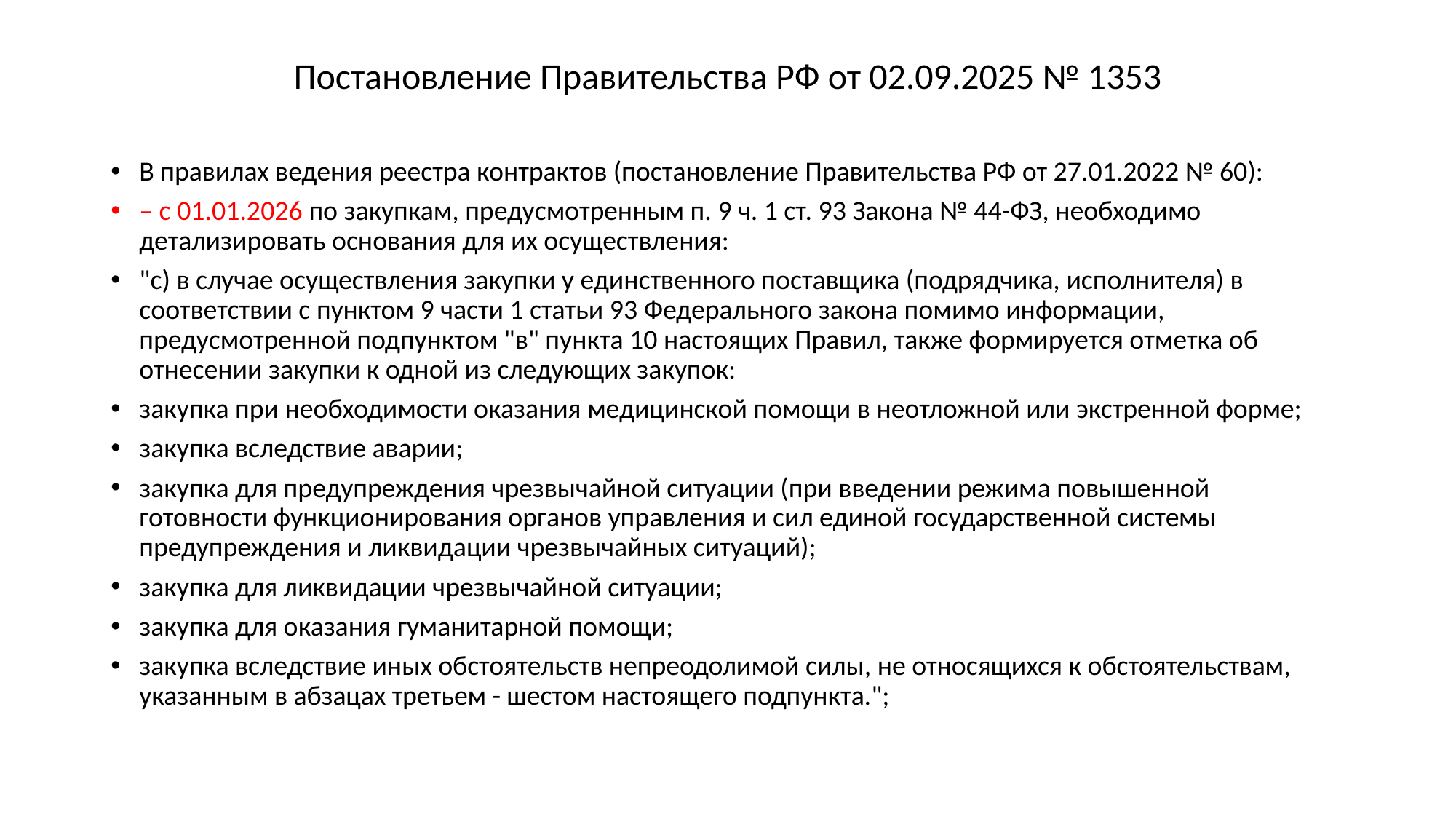

# Постановление Правительства РФ от 02.09.2025 № 1353
В правилах ведения реестра контрактов (постановление Правительства РФ от 27.01.2022 № 60):
– с 01.01.2026 по закупкам, предусмотренным п. 9 ч. 1 ст. 93 Закона № 44-ФЗ, необходимо детализировать основания для их осуществления:
"с) в случае осуществления закупки у единственного поставщика (подрядчика, исполнителя) в соответствии с пунктом 9 части 1 статьи 93 Федерального закона помимо информации, предусмотренной подпунктом "в" пункта 10 настоящих Правил, также формируется отметка об отнесении закупки к одной из следующих закупок:
закупка при необходимости оказания медицинской помощи в неотложной или экстренной форме;
закупка вследствие аварии;
закупка для предупреждения чрезвычайной ситуации (при введении режима повышенной готовности функционирования органов управления и сил единой государственной системы предупреждения и ликвидации чрезвычайных ситуаций);
закупка для ликвидации чрезвычайной ситуации;
закупка для оказания гуманитарной помощи;
закупка вследствие иных обстоятельств непреодолимой силы, не относящихся к обстоятельствам, указанным в абзацах третьем - шестом настоящего подпункта.";